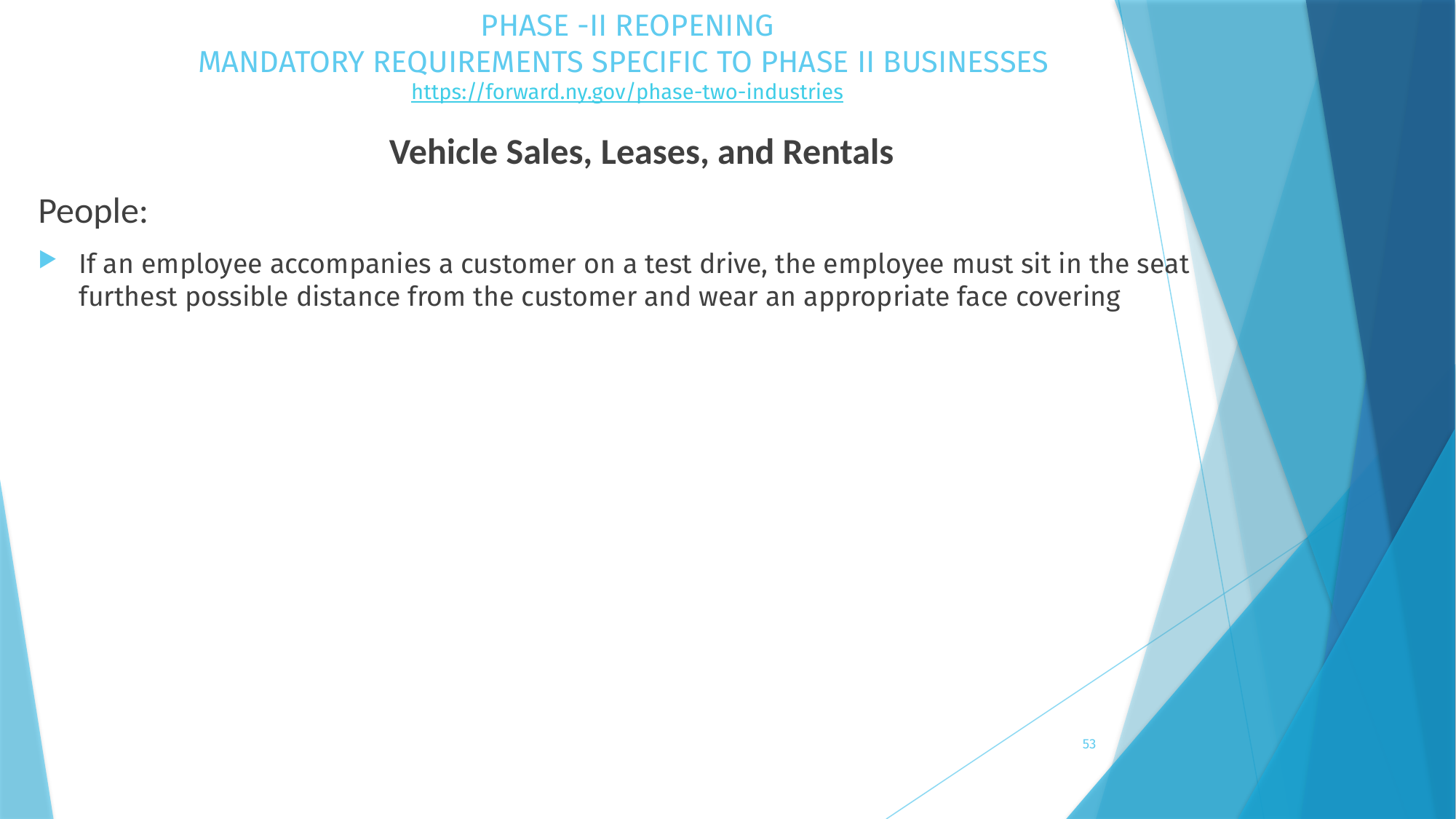

# PHASE -II REOPENING MANDATORY REQUIREMENTS SPECIFIC TO PHASE II BUSINESSES https://forward.ny.gov/phase-two-industries
Vehicle Sales, Leases, and Rentals
People:
If an employee accompanies a customer on a test drive, the employee must sit in the seat furthest possible distance from the customer and wear an appropriate face covering

53